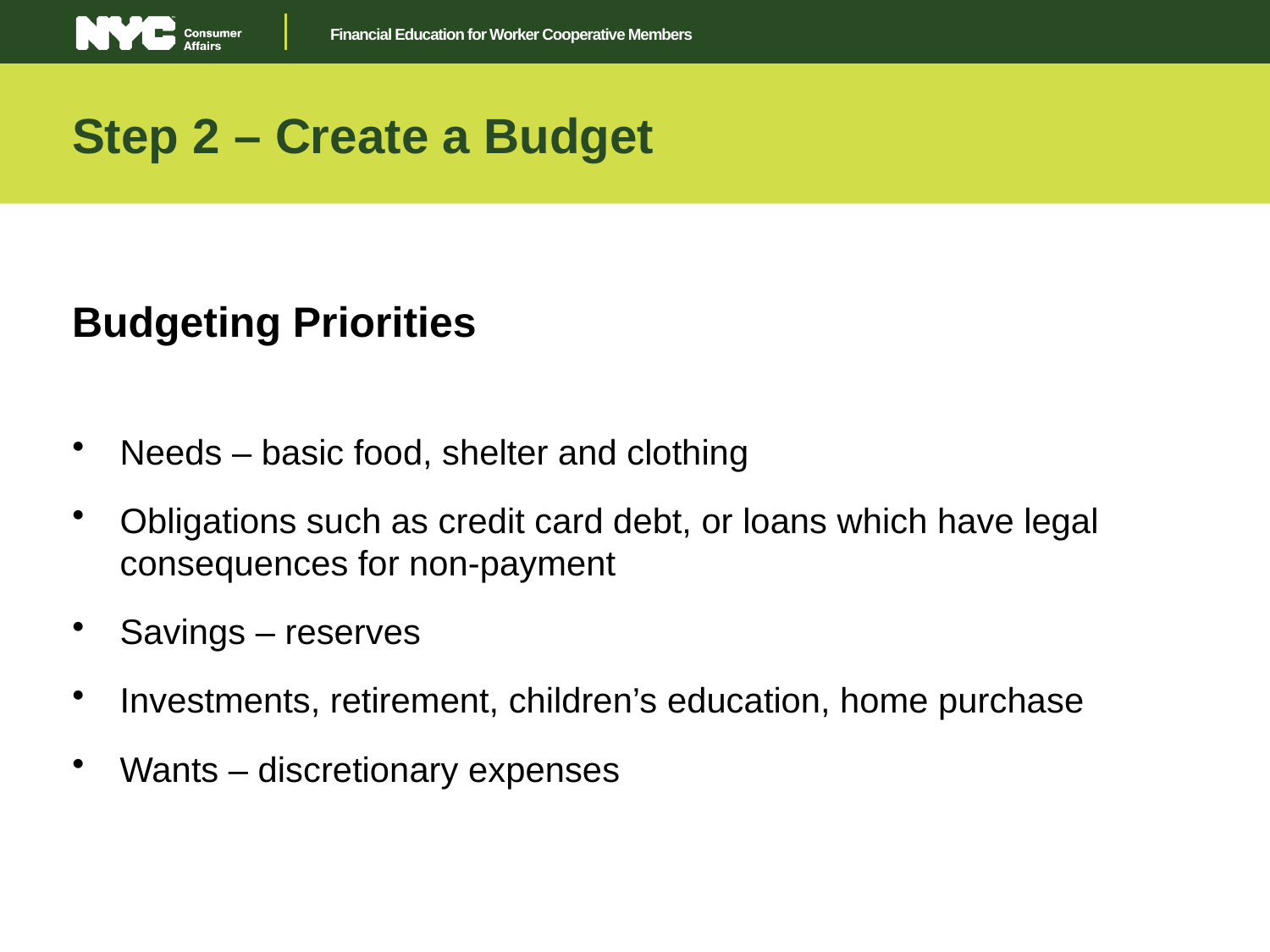

Step 2 – Create a Budget
Budgeting Priorities
Needs – basic food, shelter and clothing
Obligations such as credit card debt, or loans which have legal consequences for non-payment
Savings – reserves
Investments, retirement, children’s education, home purchase
Wants – discretionary expenses